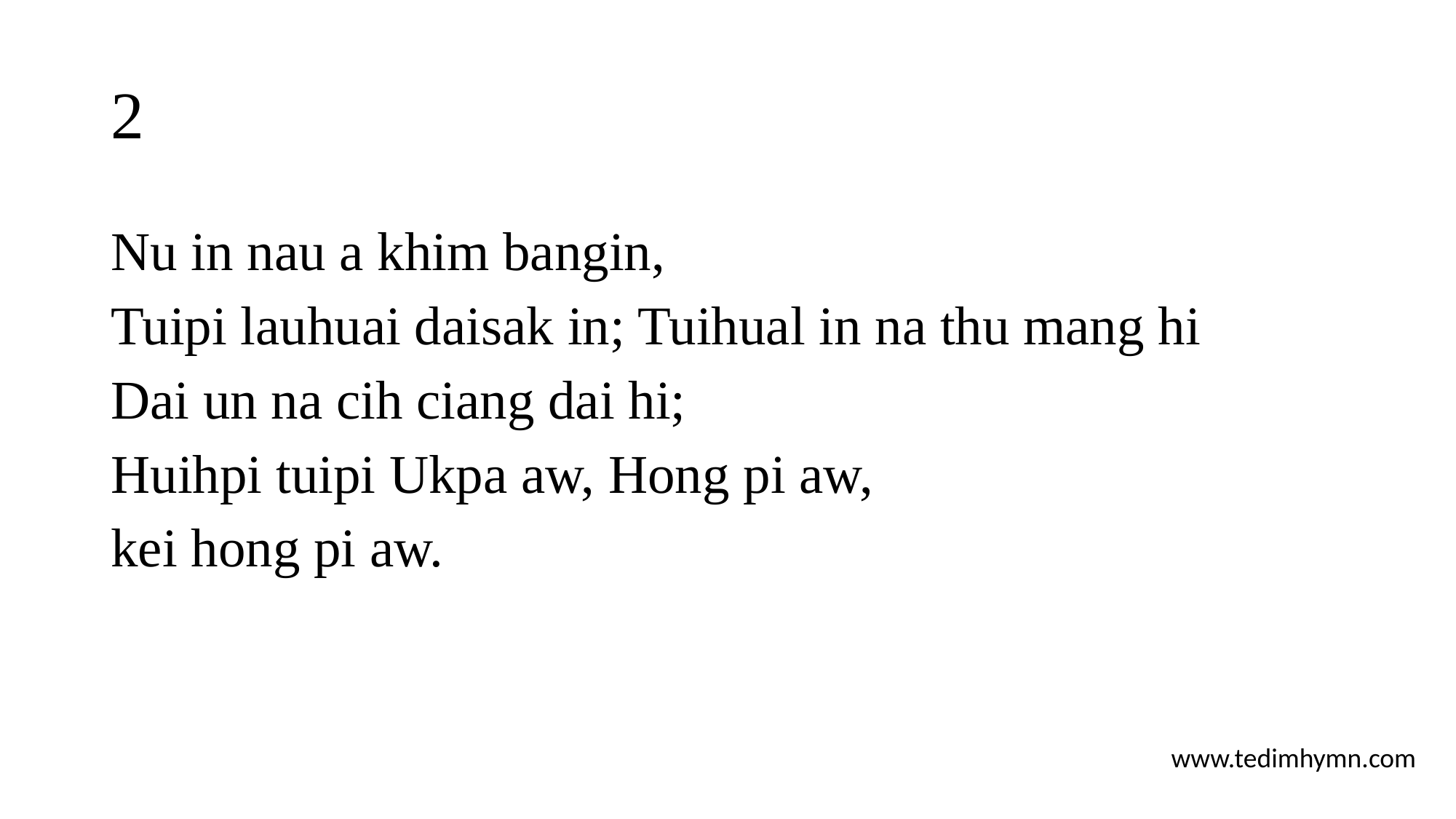

# 2
Nu in nau a khim bangin,
Tuipi lauhuai daisak in; Tuihual in na thu mang hi
Dai un na cih ciang dai hi;
Huihpi tuipi Ukpa aw, Hong pi aw,
kei hong pi aw.

www.tedimhymn.com